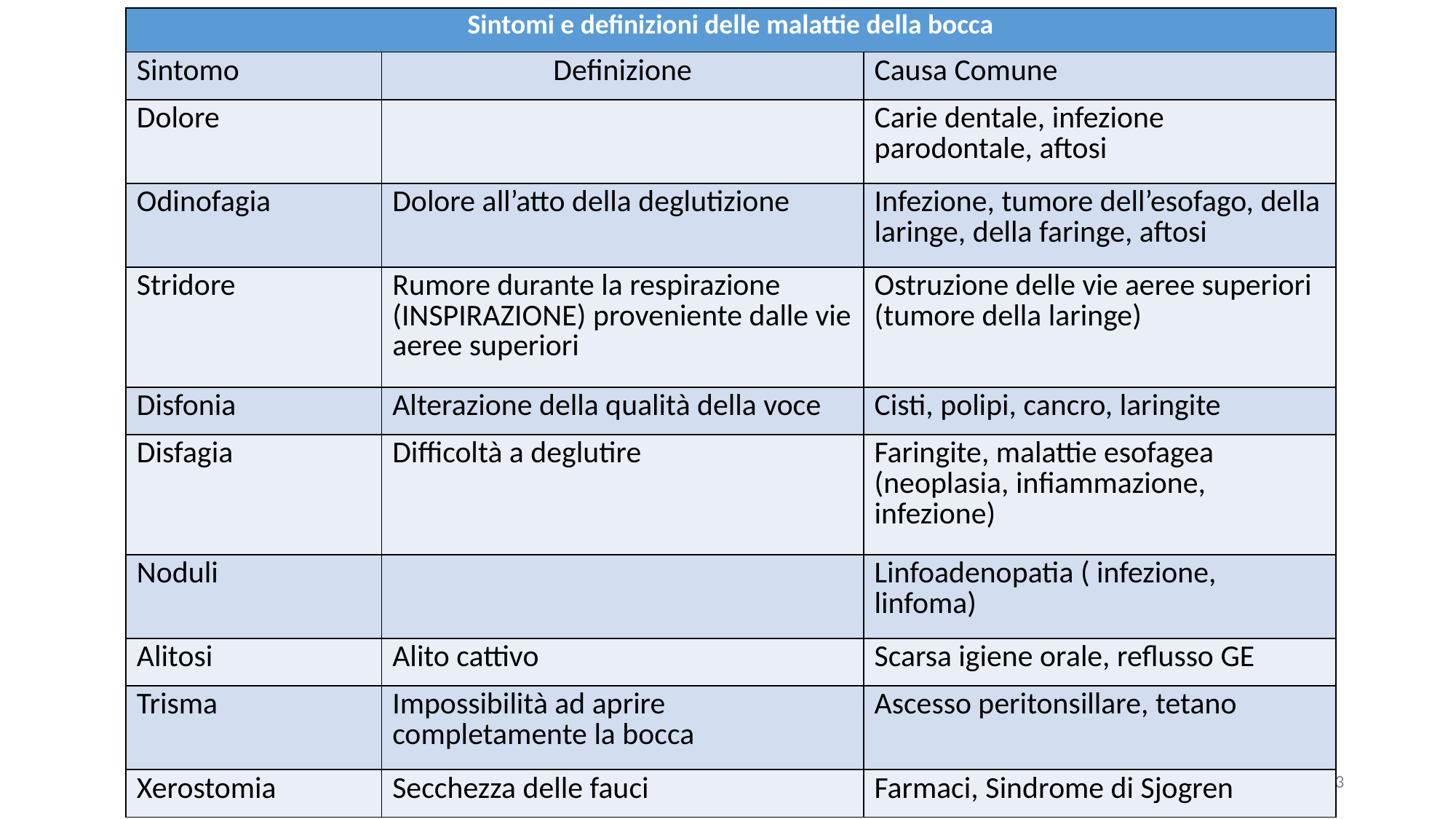

| Sintomi e definizioni delle malattie della bocca |  |  |
| --- | --- | --- |
| Sintomo | Definizione | Causa Comune |
| Dolore |  | Carie dentale, infezione parodontale, aftosi |
| Odinofagia | Dolore all’atto della deglutizione | Infezione, tumore dell’esofago, della laringe, della faringe, aftosi |
| Stridore | Rumore durante la respirazione (INSPIRAZIONE) proveniente dalle vie aeree superiori | Ostruzione delle vie aeree superiori (tumore della laringe) |
| Disfonia | Alterazione della qualità della voce | Cisti, polipi, cancro, laringite |
| Disfagia | Difficoltà a deglutire | Faringite, malattie esofagea (neoplasia, infiammazione, infezione) |
| Noduli |  | Linfoadenopatia ( infezione, linfoma) |
| Alitosi | Alito cattivo | Scarsa igiene orale, reflusso GE |
| Trisma | Impossibilità ad aprire completamente la bocca | Ascesso peritonsillare, tetano |
| Xerostomia | Secchezza delle fauci | Farmaci, Sindrome di Sjogren |
3
Macleod, Manuale di Semeiotica e Metodologia Medica, modificata